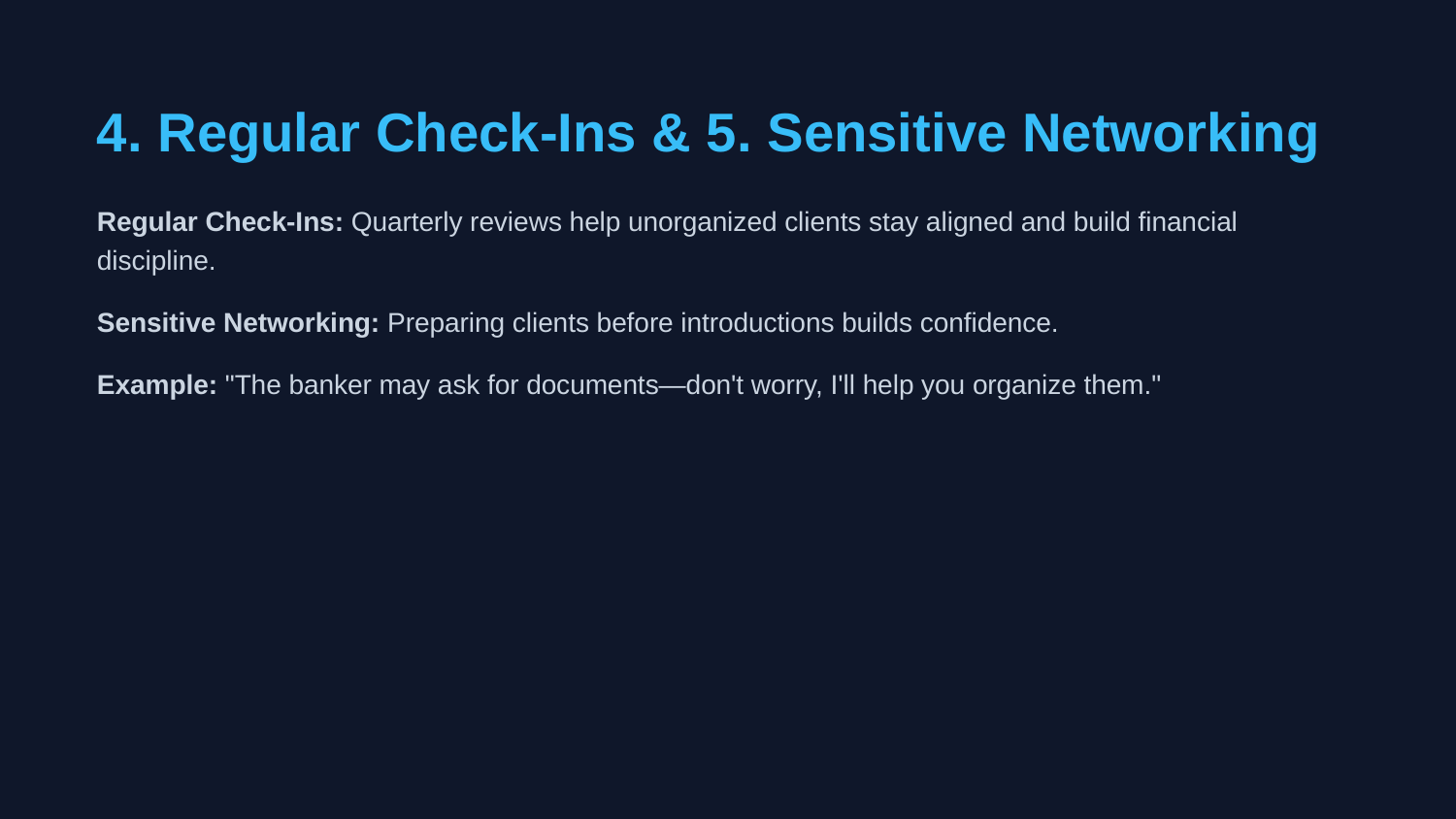

4. Regular Check-Ins & 5. Sensitive Networking
Regular Check-Ins: Quarterly reviews help unorganized clients stay aligned and build financial discipline.
Sensitive Networking: Preparing clients before introductions builds confidence.
Example: "The banker may ask for documents—don't worry, I'll help you organize them."